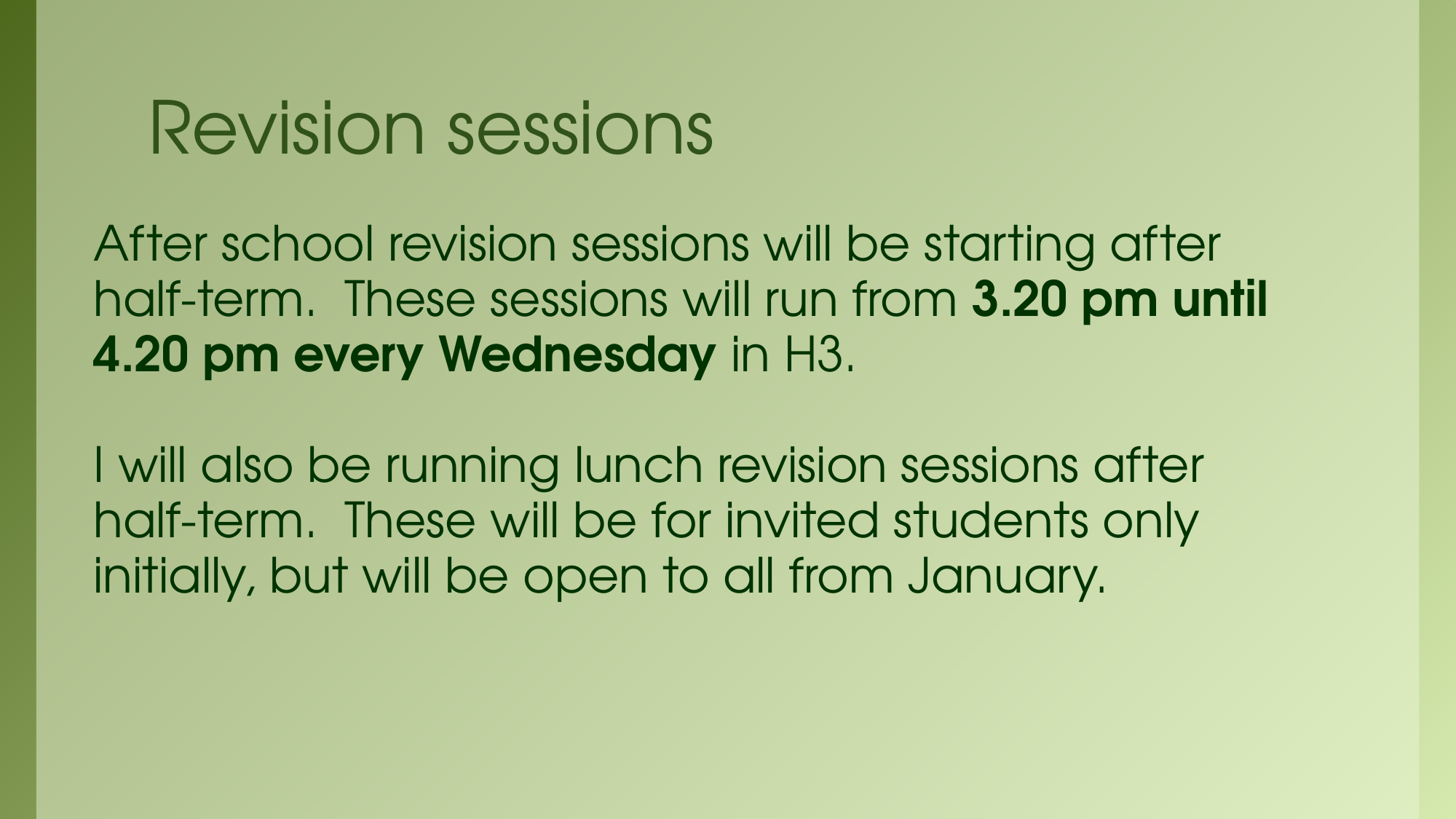

# Revision sessions
After school revision sessions will be starting after half-term.  These sessions will run from 3.20 pm until 4.20 pm every Wednesday in H3.

I will also be running lunch revision sessions after half-term.  These will be for invited students only initially, but will be open to all from January.